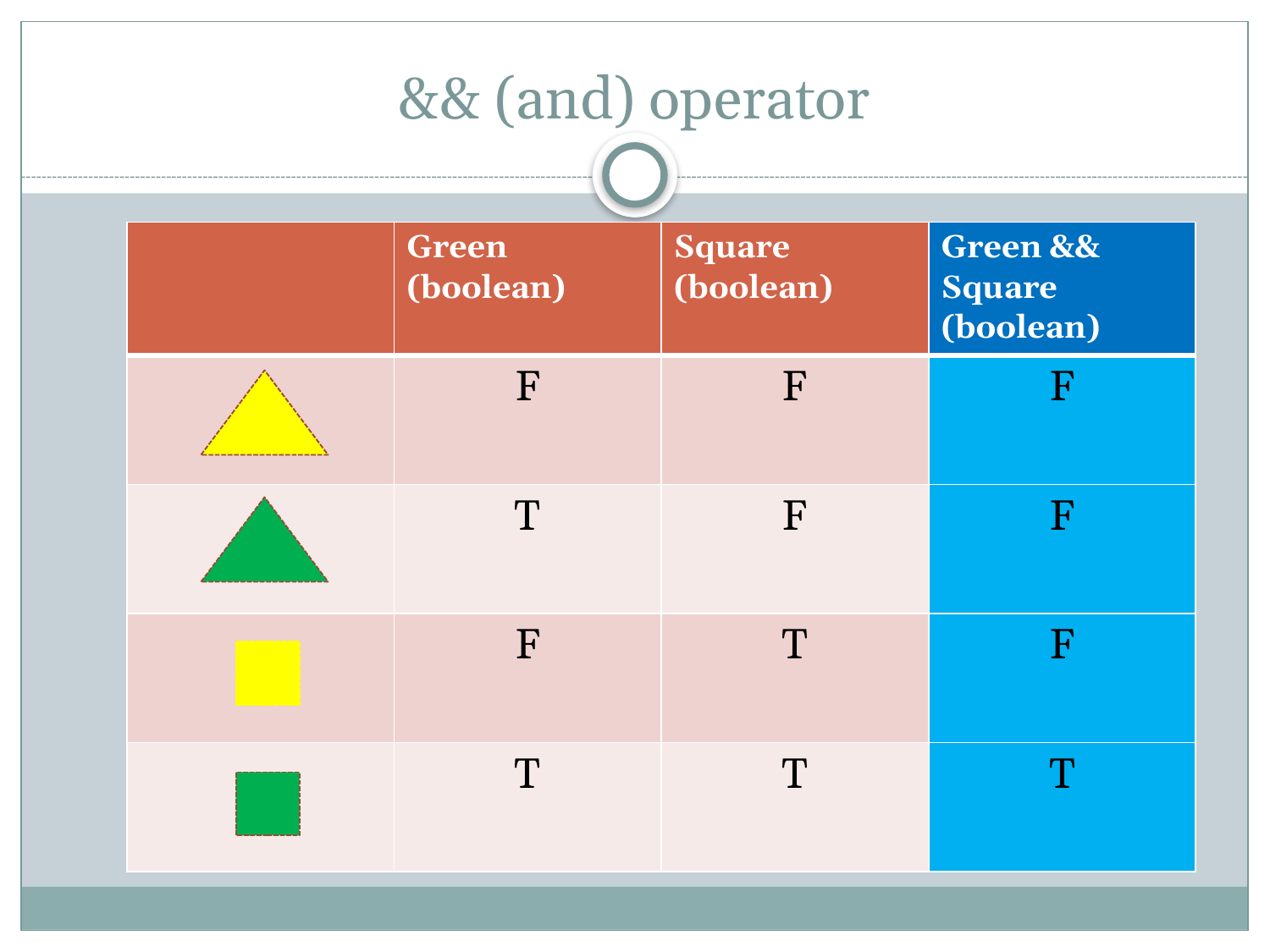

# && (and) operator
|  | Green (boolean) | Square (boolean) | Green && Square (boolean) |
| --- | --- | --- | --- |
|  | F | F | F |
|  | T | F | F |
|  | F | T | F |
|  | T | T | T |